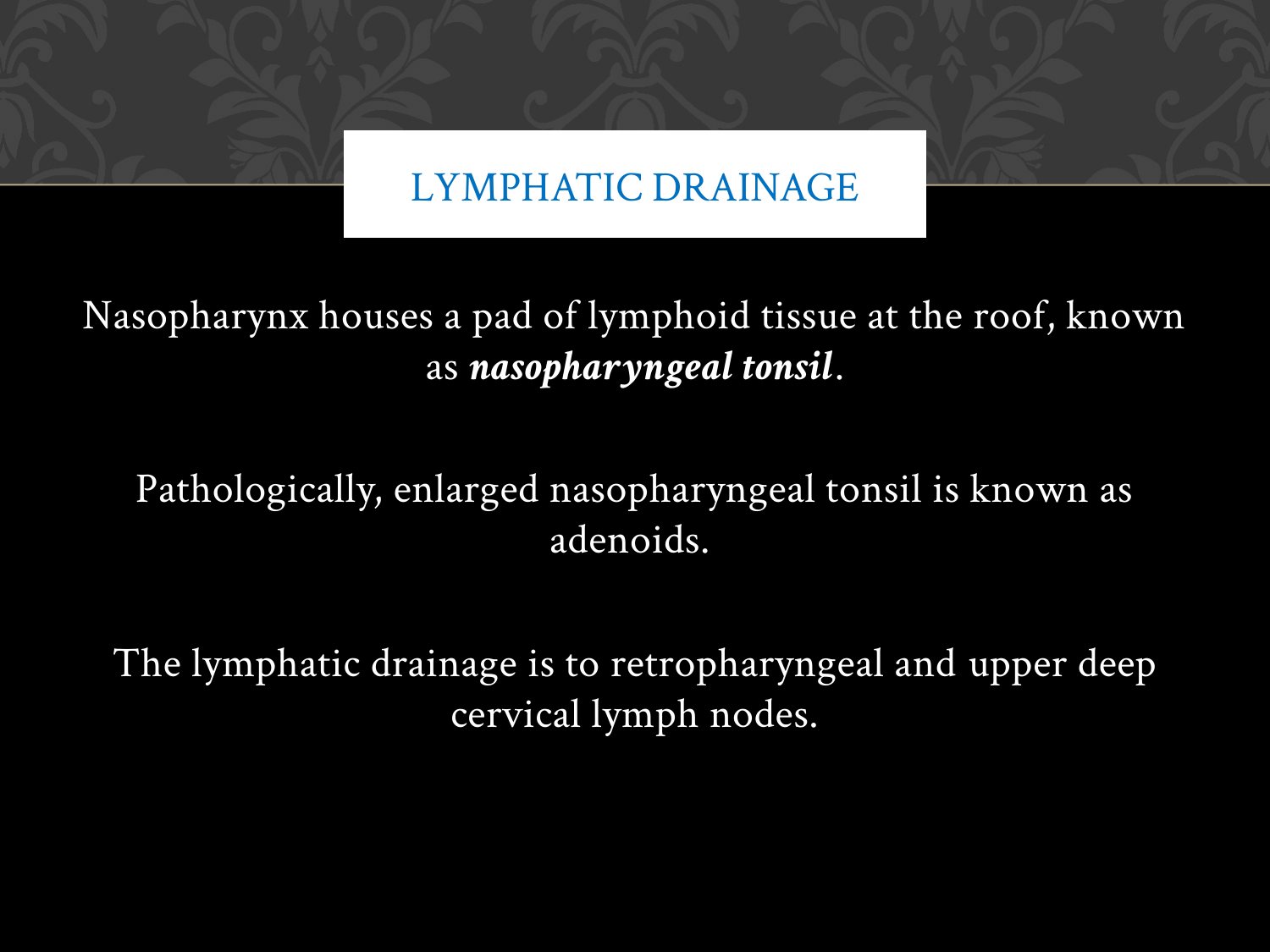

# lymphatic drainage
Nasopharynx houses a pad of lymphoid tissue at the roof, known as nasopharyngeal tonsil.

Pathologically, enlarged nasopharyngeal tonsil is known as adenoids.

The lymphatic drainage is to retropharyngeal and upper deep cervical lymph nodes.